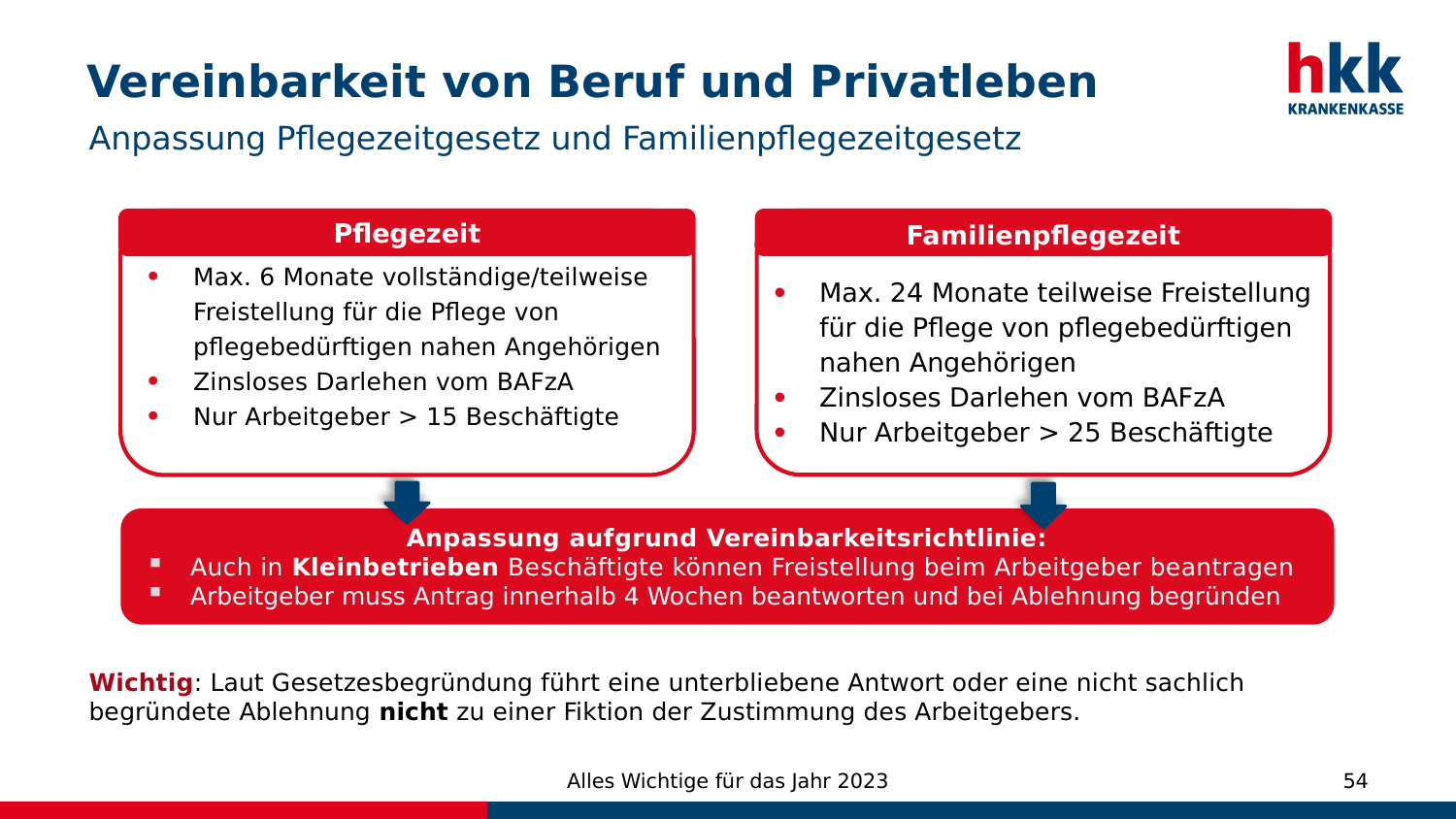

# Vereinbarkeit von Beruf und Privatleben
Anpassung Pflegezeitgesetz und Familienpflegezeitgesetz

Wichtig: Laut Gesetzesbegründung führt eine unterbliebene Antwort oder eine nicht sachlich begründete Ablehnung nicht zu einer Fiktion der Zustimmung des Arbeitgebers.

Max. 24 Monate teilweise Freistellung für die Pflege von pflegebedürftigen nahen Angehörigen
Zinsloses Darlehen vom BAFzA
Nur Arbeitgeber > 25 Beschäftigte
Familienpflegezeit
Max. 6 Monate vollständige/teilweise Freistellung für die Pflege von pflegebedürftigen nahen Angehörigen
Zinsloses Darlehen vom BAFzA
Nur Arbeitgeber > 15 Beschäftigte
Pflegezeit

Anpassung aufgrund Vereinbarkeitsrichtlinie:
Auch in Kleinbetrieben Beschäftigte können Freistellung beim Arbeitgeber beantragen
Arbeitgeber muss Antrag innerhalb 4 Wochen beantworten und bei Ablehnung begründen
Alles Wichtige für das Jahr 2023
54